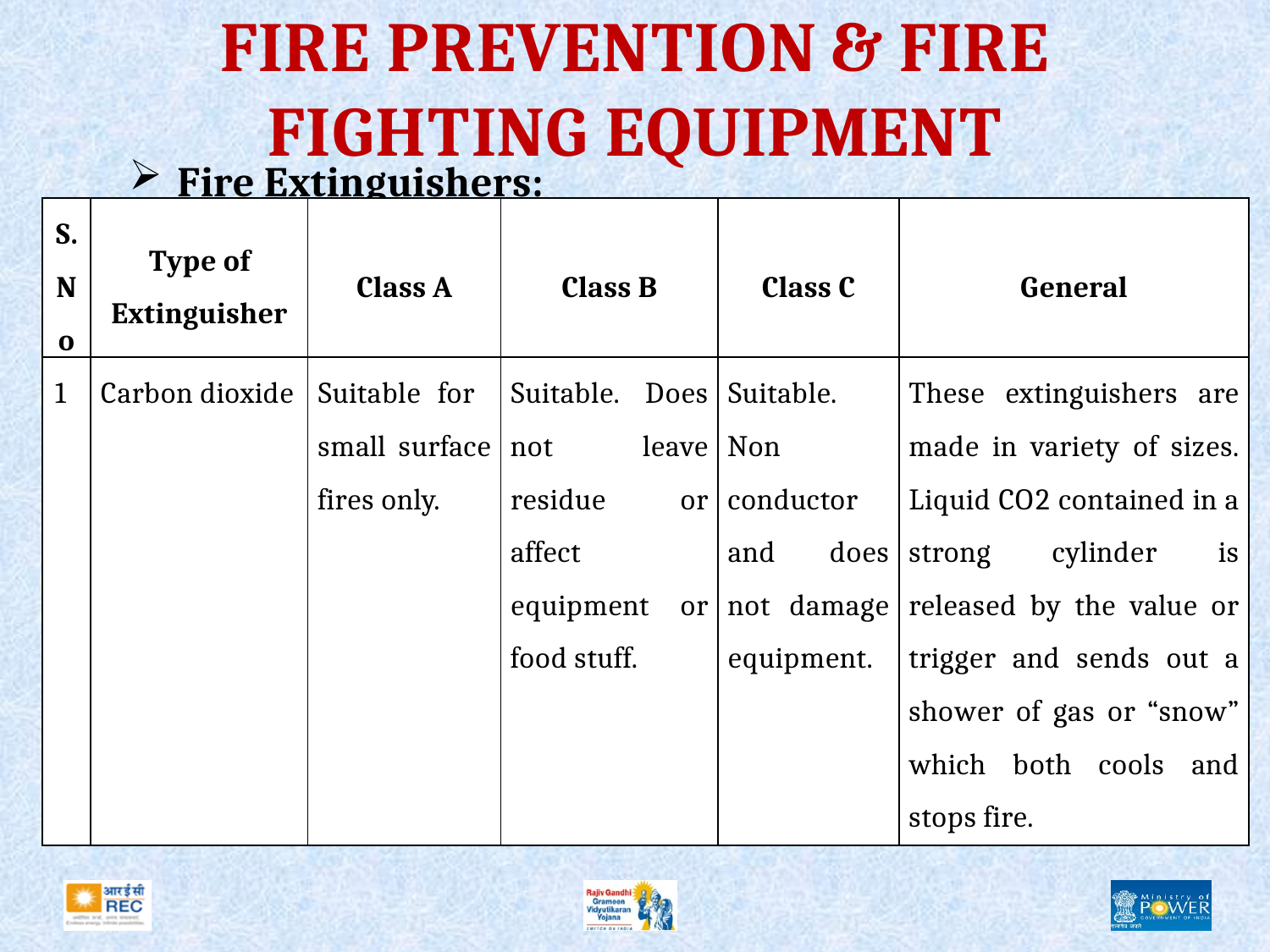

# FIRE PREVENTION & FIRE FIGHTING EQUIPMENT
Fire Extinguishers:

| S.No | Type of Extinguisher | Class A | Class B | Class C | General |
| --- | --- | --- | --- | --- | --- |
| 1 | Carbon dioxide | Suitable for small surface fires only. | Suitable. Does not leave residue or affect equipment or food stuff. | Suitable. Non conductor and does not damage equipment. | These extinguishers are made in variety of sizes. Liquid CO2 contained in a strong cylinder is released by the value or trigger and sends out a shower of gas or “snow” which both cools and stops fire. |